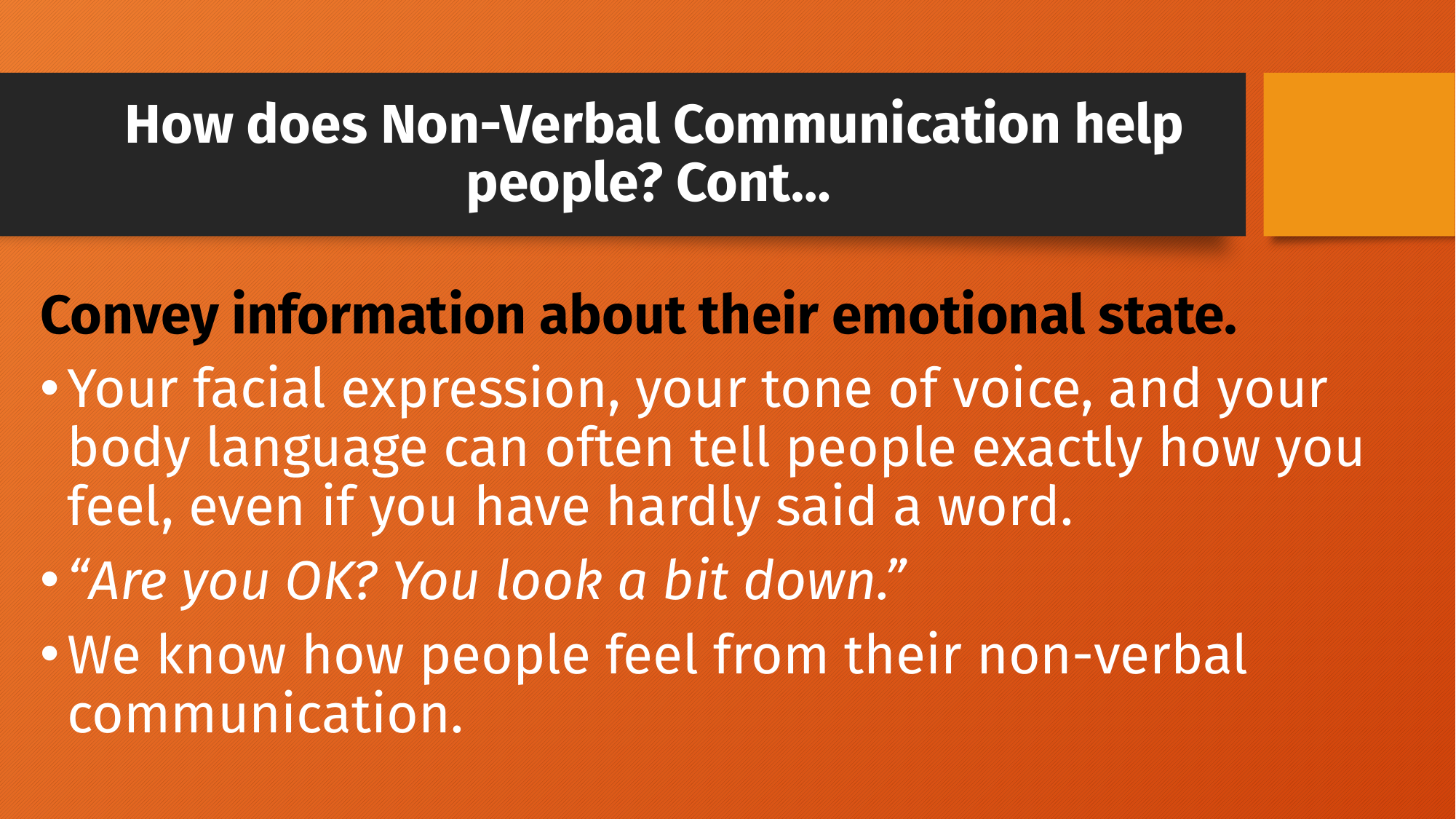

# How does Non-Verbal Communication help people? Cont…
Convey information about their emotional state.
Your facial expression, your tone of voice, and your body language can often tell people exactly how you feel, even if you have hardly said a word.
“Are you OK? You look a bit down.”
We know how people feel from their non-verbal communication.